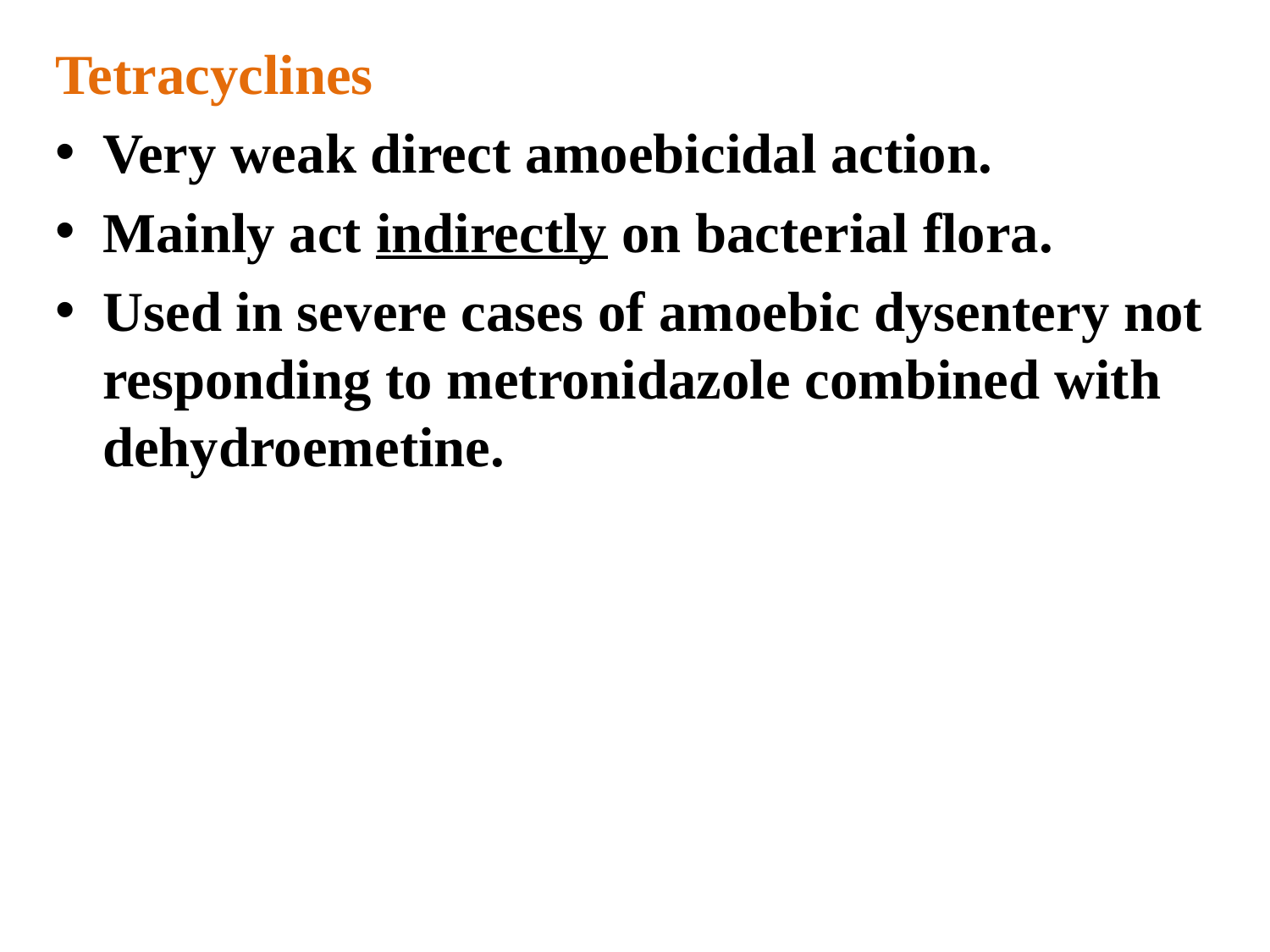

Tetracyclines
Very weak direct amoebicidal action.
Mainly act indirectly on bacterial flora.
Used in severe cases of amoebic dysentery not responding to metronidazole combined with dehydroemetine.